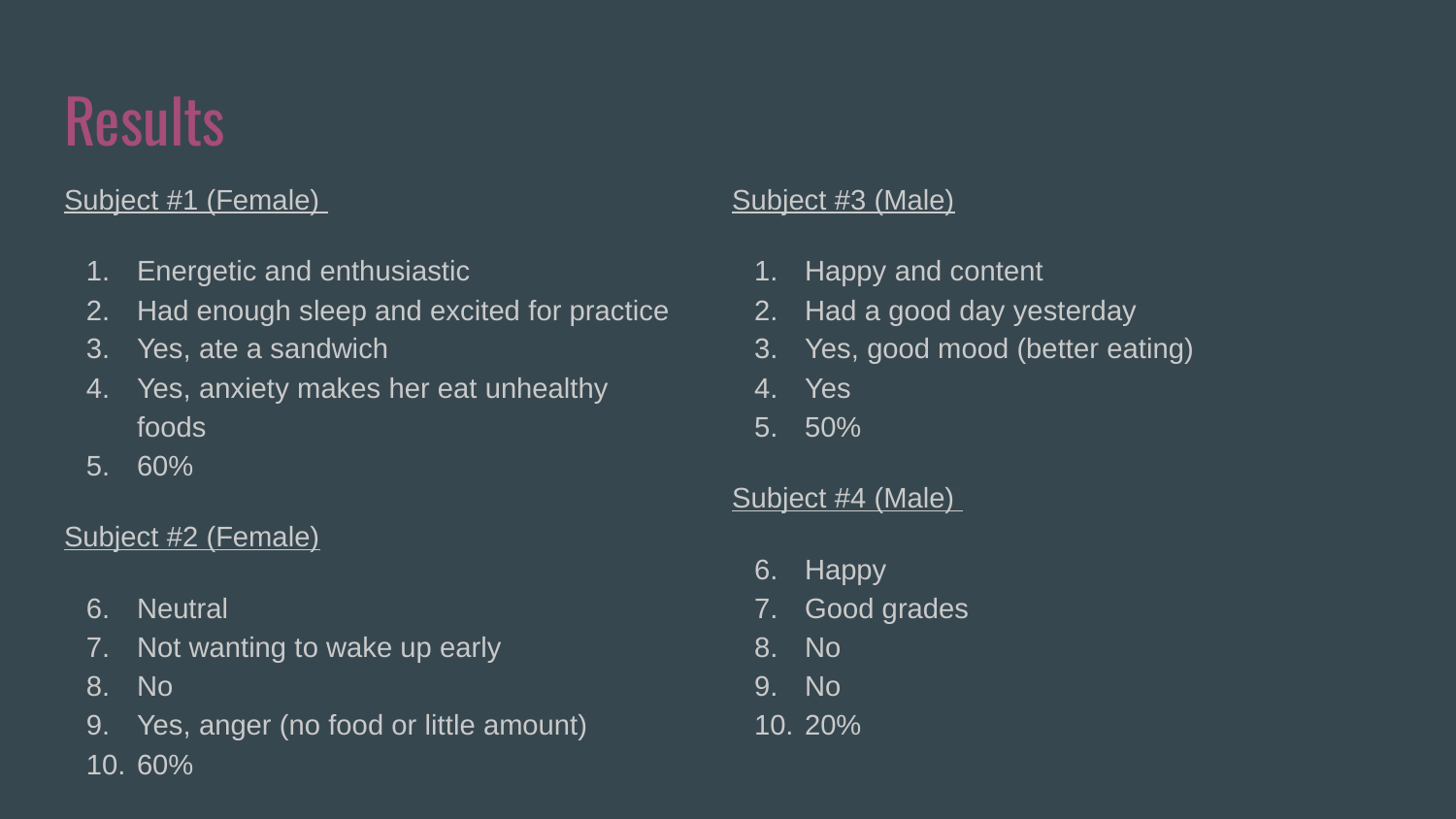

# Results
Subject #1 (Female)
Energetic and enthusiastic
Had enough sleep and excited for practice
Yes, ate a sandwich
Yes, anxiety makes her eat unhealthy foods
60%
Subject #2 (Female)
Neutral
Not wanting to wake up early
No
Yes, anger (no food or little amount)
60%

Subject #3 (Male)
Happy and content
Had a good day yesterday
Yes, good mood (better eating)
Yes
50%
Subject #4 (Male)
Happy
Good grades
No
No
20%